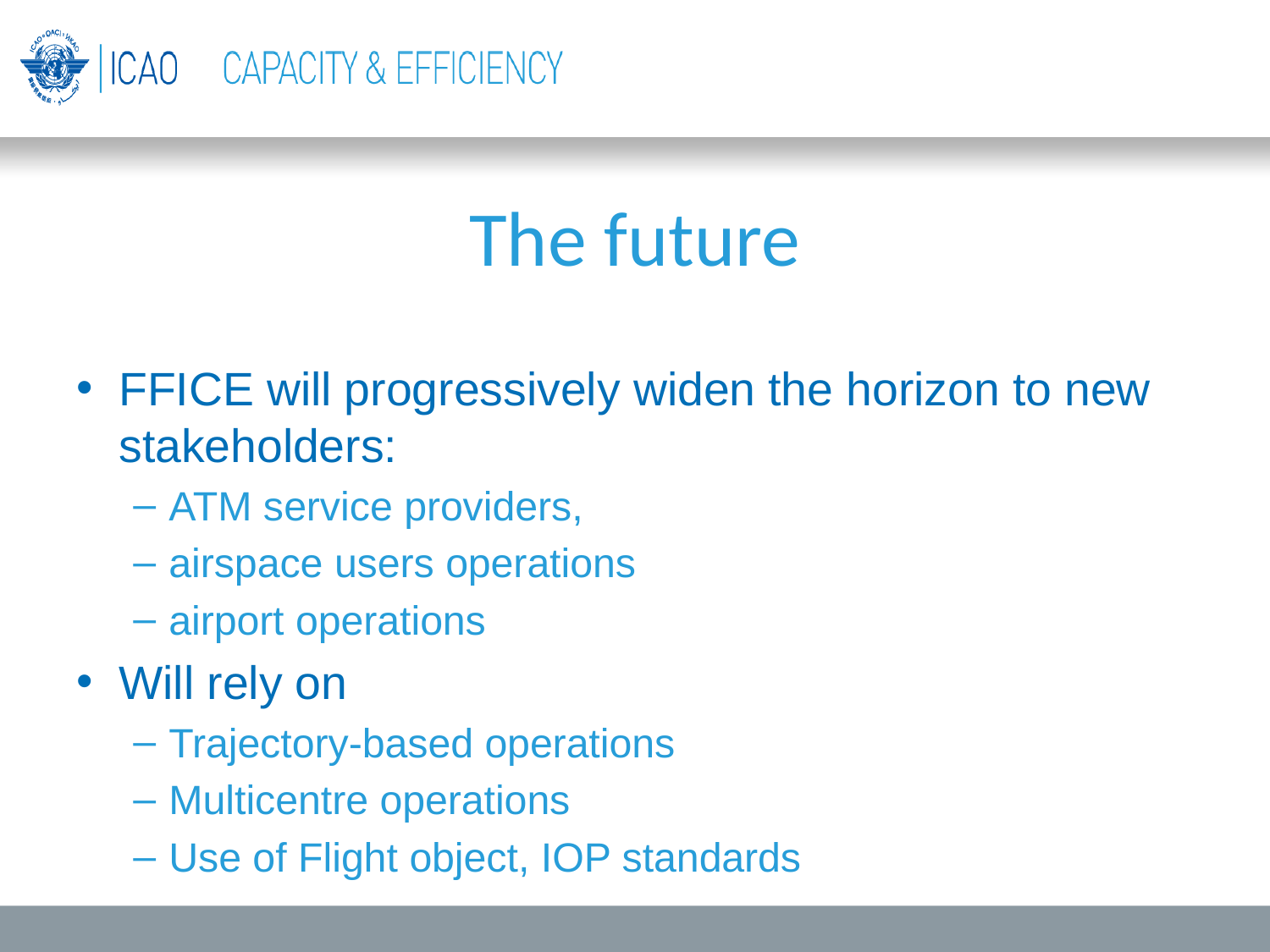

# The future
FFICE will progressively widen the horizon to new stakeholders:
ATM service providers,
airspace users operations
airport operations
Will rely on
Trajectory-based operations
Multicentre operations
Use of Flight object, IOP standards